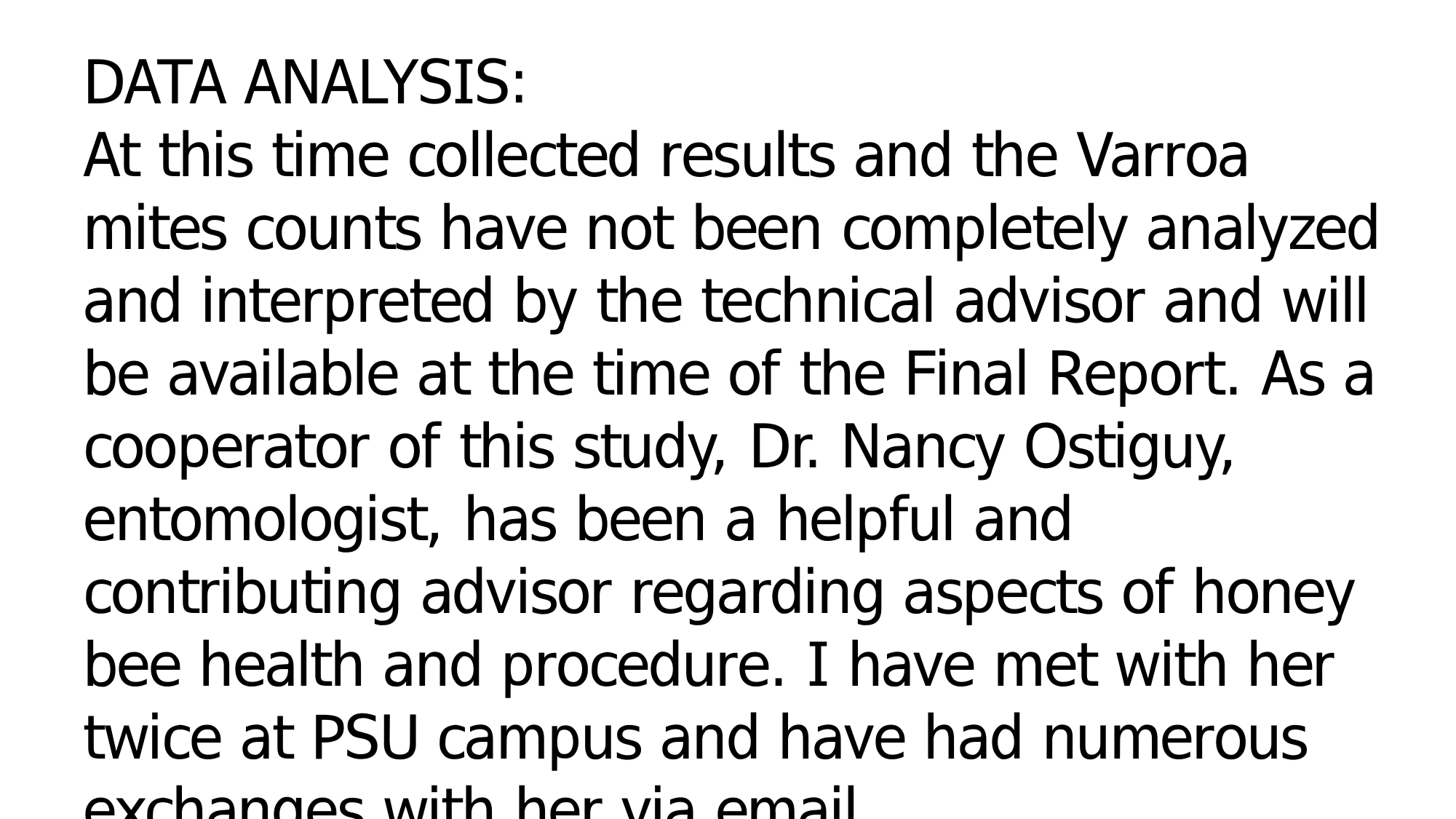

DATA ANALYSIS: 
At this time collected results and the Varroa mites counts have not been completely analyzed and interpreted by the technical advisor and will be available at the time of the Final Report. As a cooperator of this study, Dr. Nancy Ostiguy, entomologist, has been a helpful and contributing advisor regarding aspects of honey bee health and procedure. I have met with her twice at PSU campus and have had numerous exchanges with her via email.